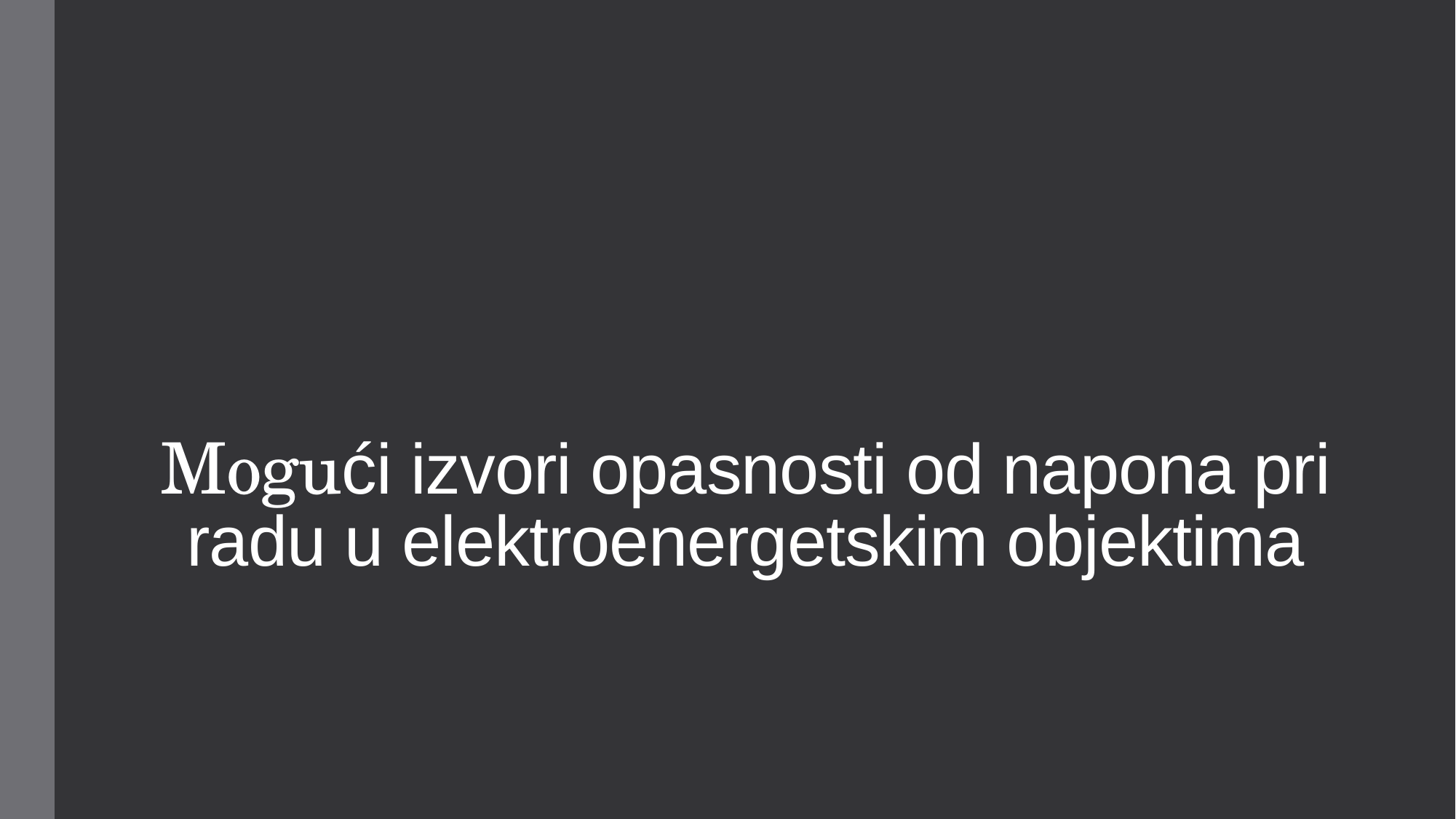

# Mogući izvori opasnosti od napona pri radu u elektroenergetskim objektima